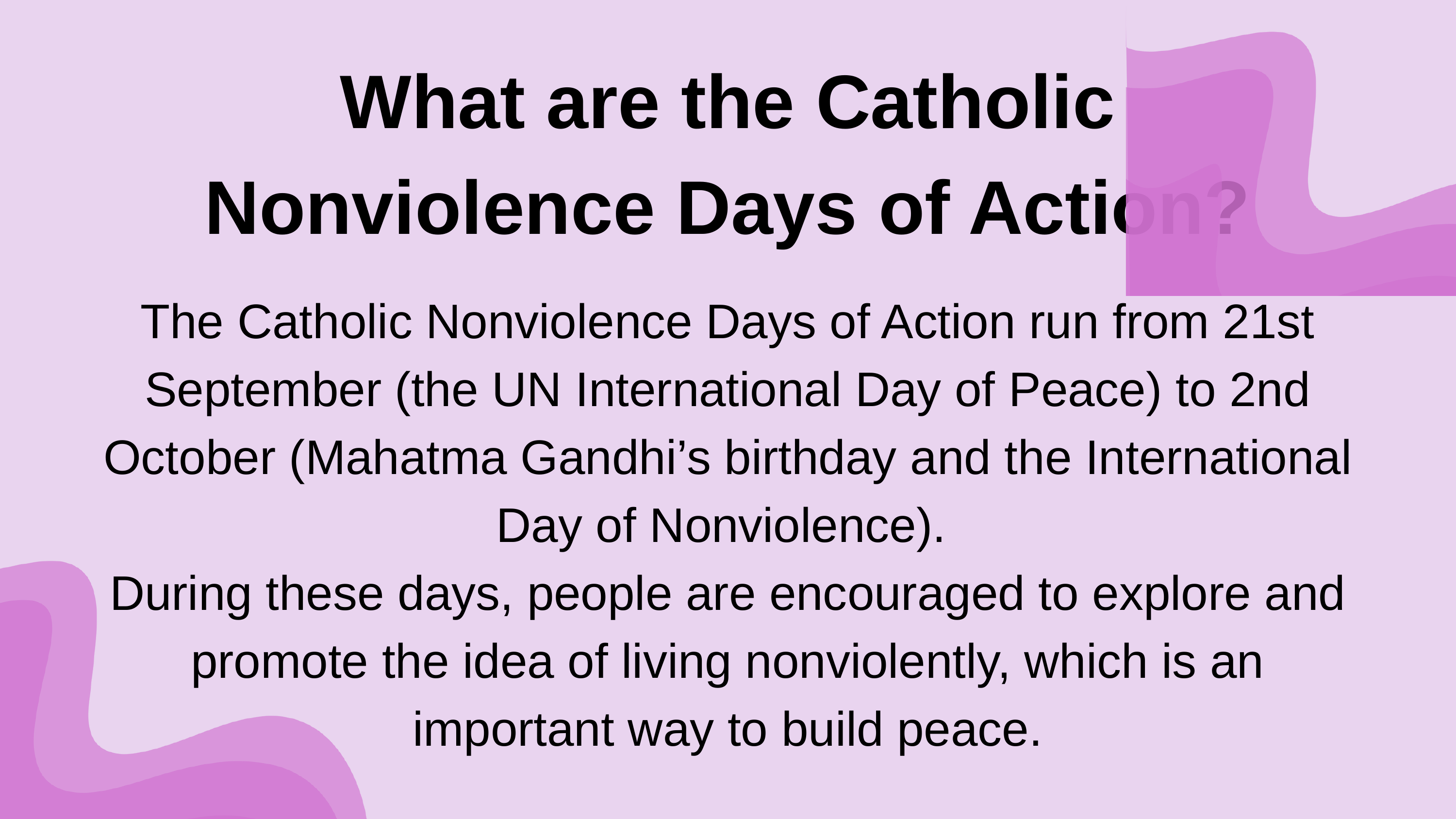

What are the Catholic Nonviolence Days of Action?
The Catholic Nonviolence Days of Action run from 21st September (the UN International Day of Peace) to 2nd October (Mahatma Gandhi’s birthday and the International Day of Nonviolence).
During these days, people are encouraged to explore and promote the idea of living nonviolently, which is an important way to build peace.